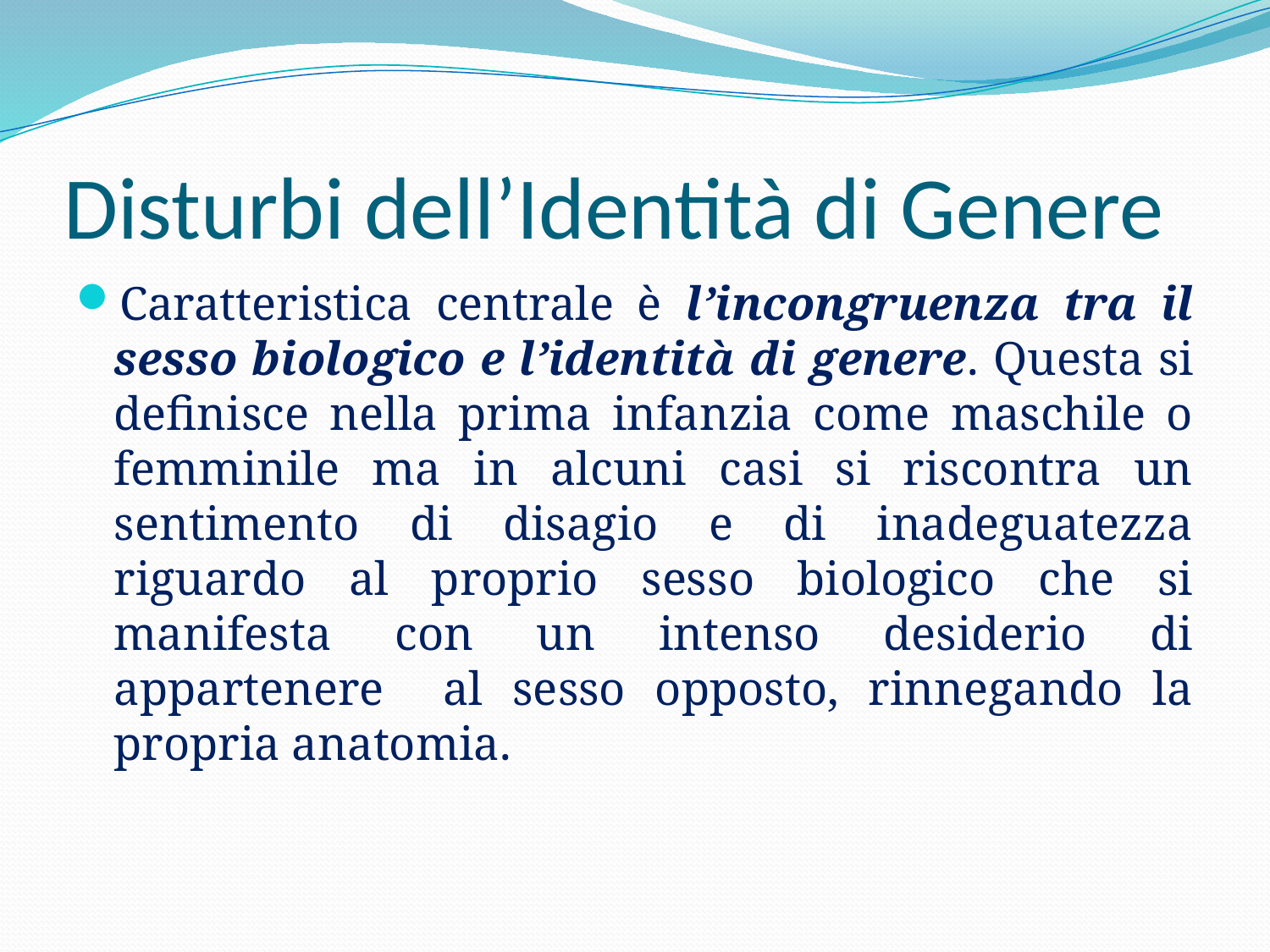

# Disturbi dell’Identità di Genere
Caratteristica centrale è l’incongruenza tra il sesso biologico e l’identità di genere. Questa si definisce nella prima infanzia come maschile o femminile ma in alcuni casi si riscontra un sentimento di disagio e di inadeguatezza riguardo al proprio sesso biologico che si manifesta con un intenso desiderio di appartenere  al sesso opposto, rinnegando la propria anatomia.